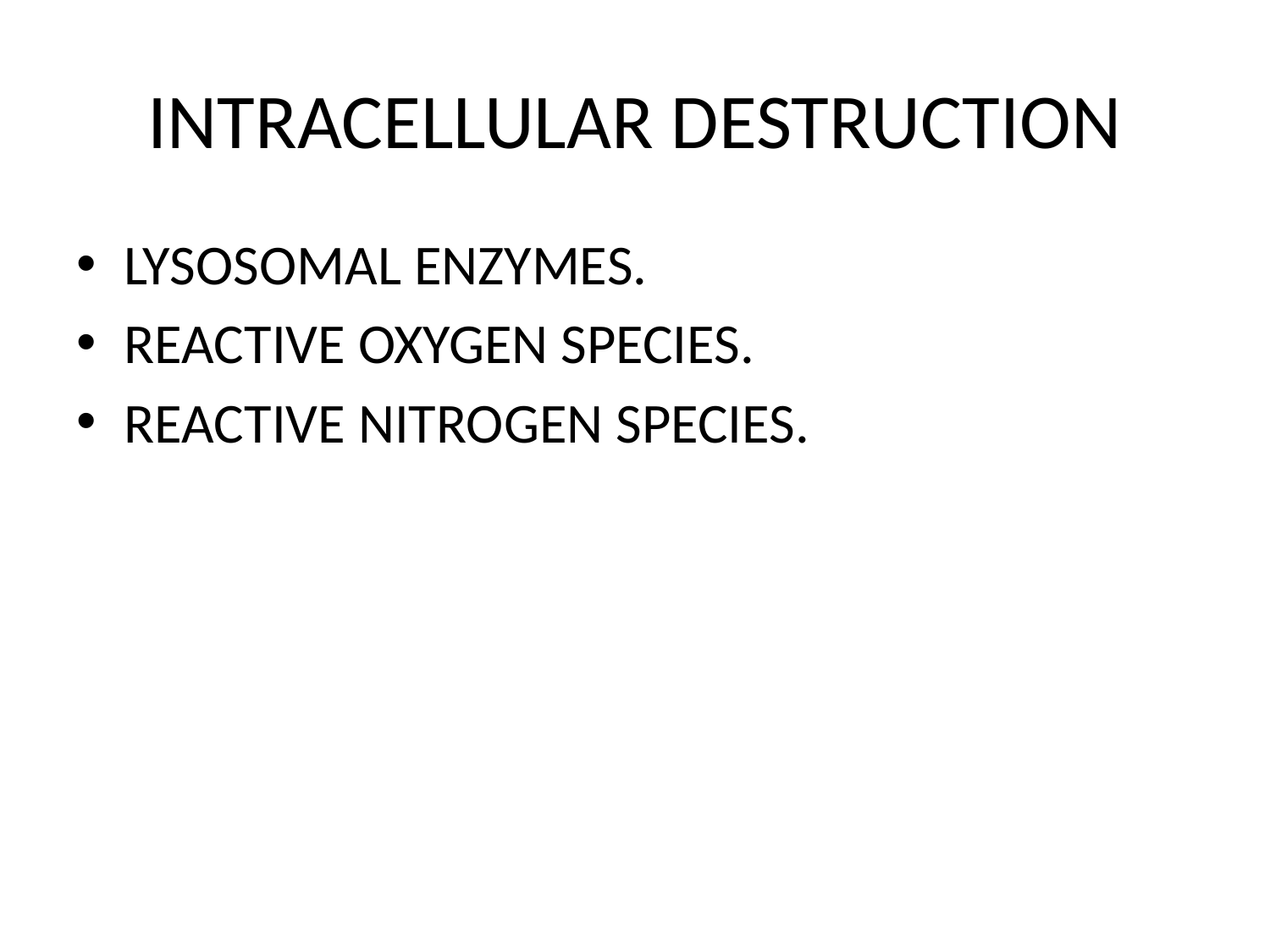

# INTRACELLULAR DESTRUCTION
LYSOSOMAL ENZYMES.
REACTIVE OXYGEN SPECIES.
REACTIVE NITROGEN SPECIES.